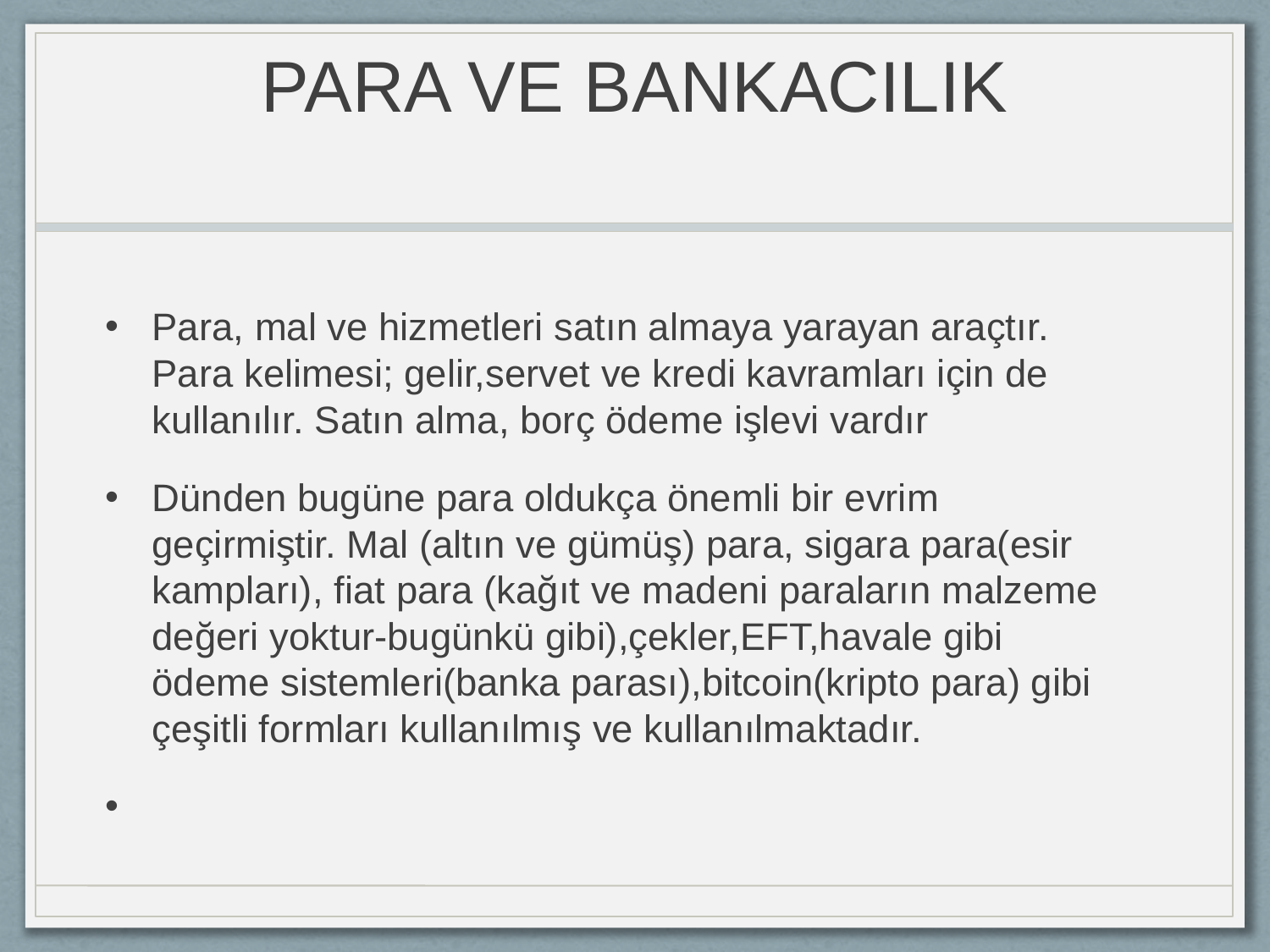

# PARA VE BANKACILIK
Para, mal ve hizmetleri satın almaya yarayan araçtır. Para kelimesi; gelir,servet ve kredi kavramları için de kullanılır. Satın alma, borç ödeme işlevi vardır
Dünden bugüne para oldukça önemli bir evrim geçirmiştir. Mal (altın ve gümüş) para, sigara para(esir kampları), fiat para (kağıt ve madeni paraların malzeme değeri yoktur-bugünkü gibi),çekler,EFT,havale gibi ödeme sistemleri(banka parası),bitcoin(kripto para) gibi çeşitli formları kullanılmış ve kullanılmaktadır.